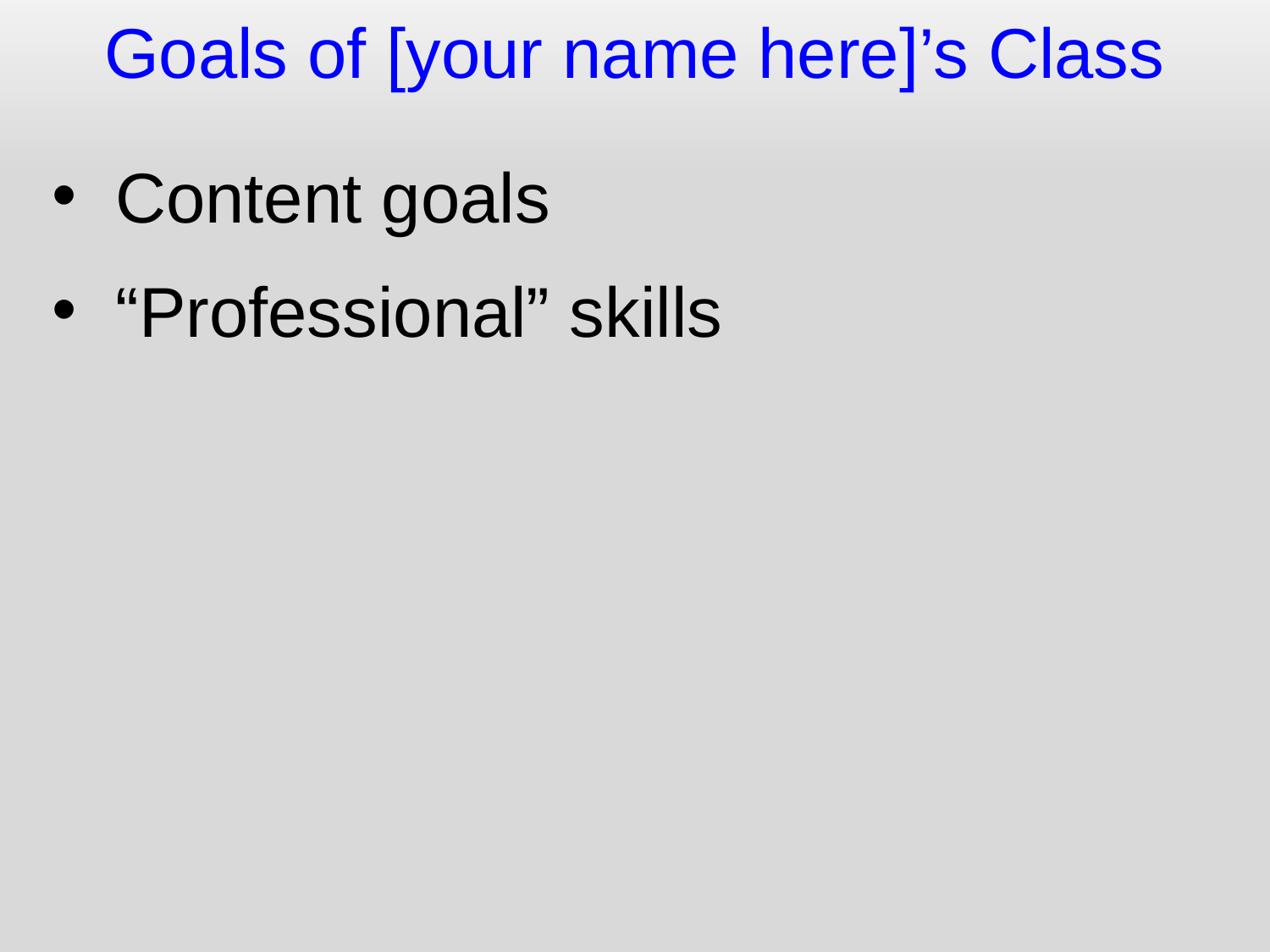

Goals of [your name here]’s Class
Content goals
“Professional” skills